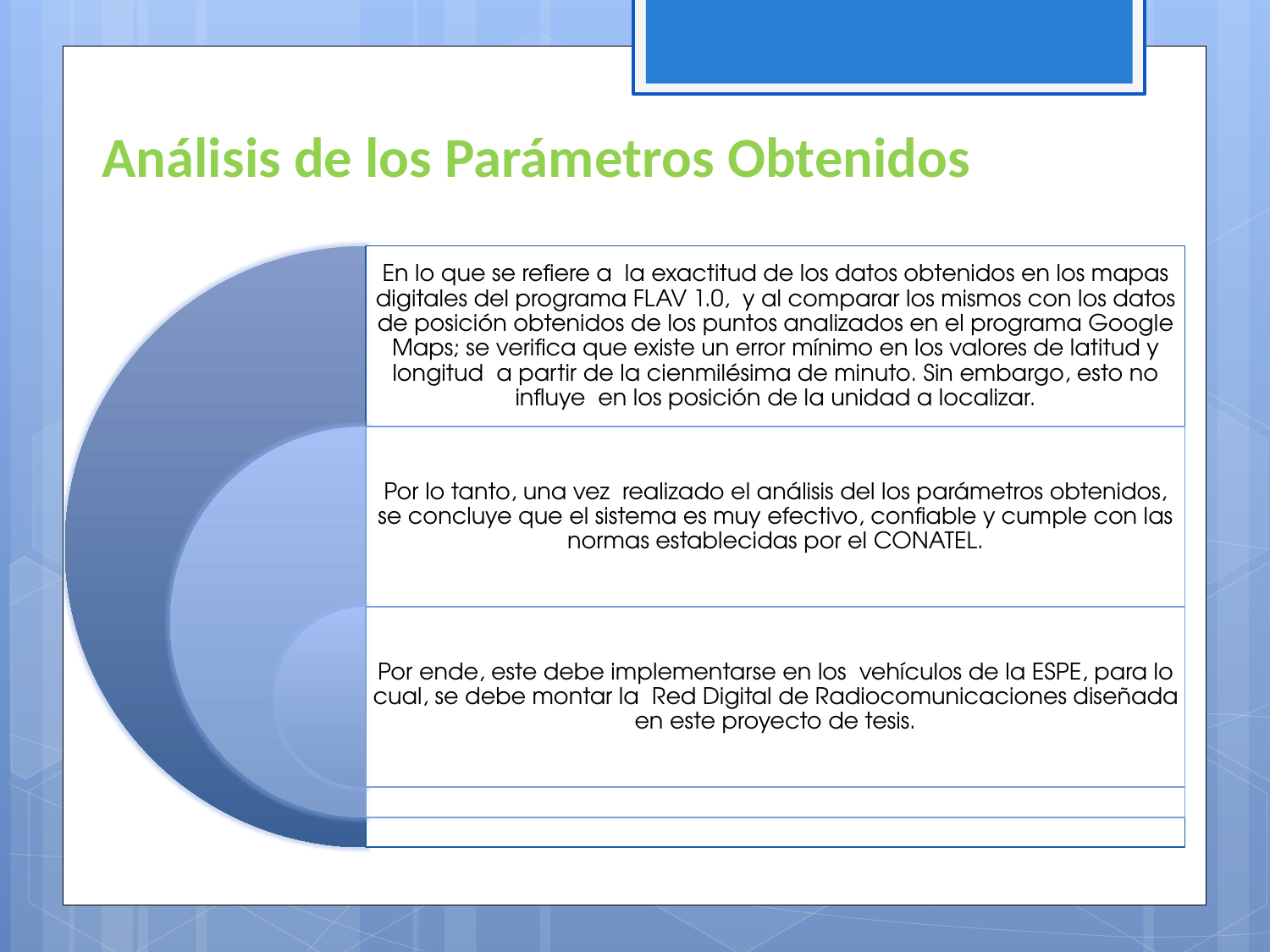

Análisis de los Parámetros Obtenidos
En lo que se refiere a  la exactitud de los datos obtenidos en los mapas digitales del programa FLAV 1.0,  y al comparar los mismos con los datos de posición obtenidos de los puntos analizados en el programa Google Maps; se verifica que existe un error mínimo en los valores de latitud y longitud  a partir de la cienmilésima de minuto. Sin embargo, esto no influye  en los posición de la unidad a localizar.
Por lo tanto, una vez  realizado el análisis del los parámetros obtenidos, se concluye que el sistema es muy efectivo, confiable y cumple con las normas establecidas por el CONATEL.
Por ende, este debe implementarse en los  vehículos de la ESPE, para lo cual, se debe montar la  Red Digital de Radiocomunicaciones diseñada en este proyecto de tesis.